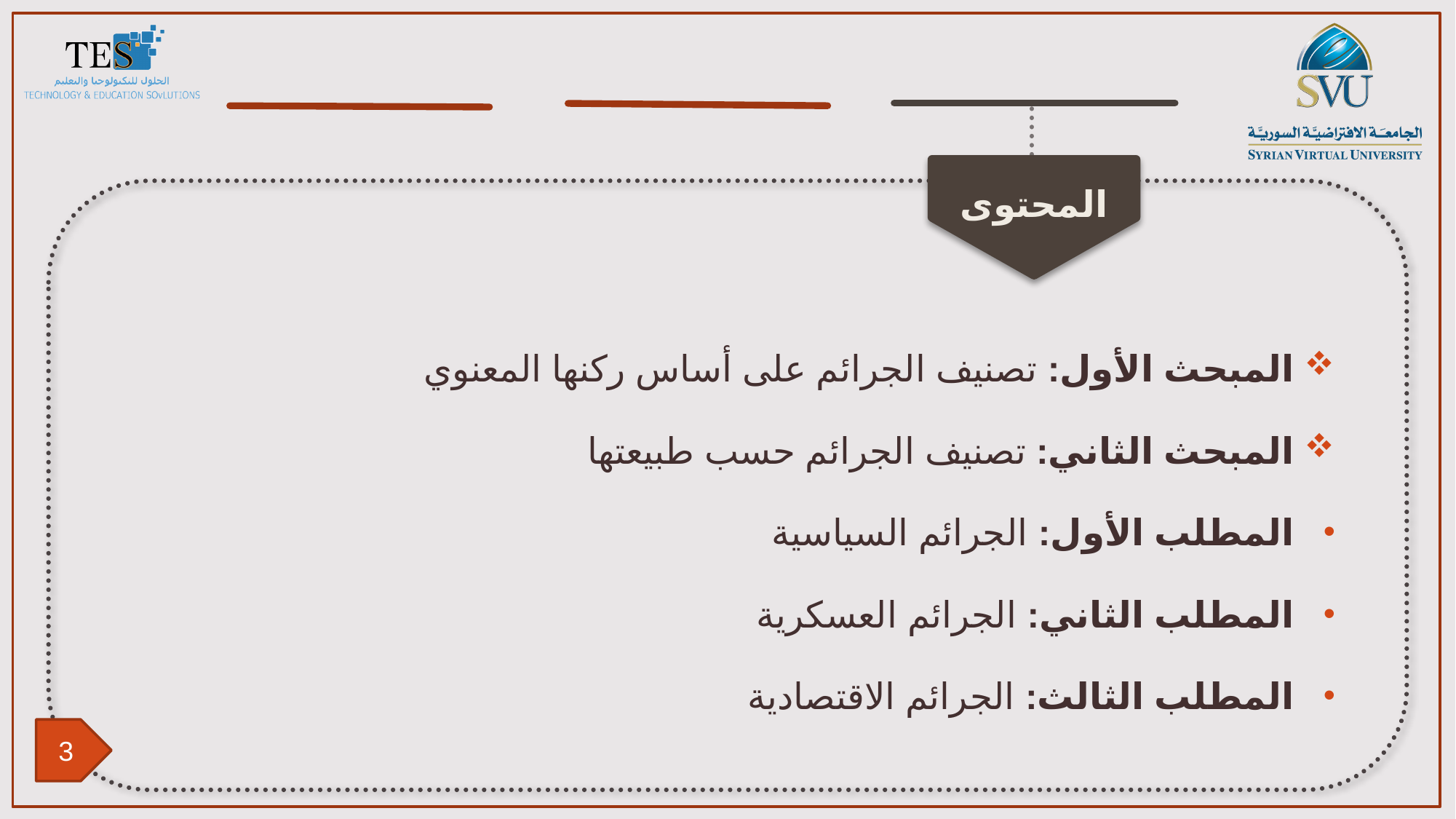

المبحث الأول: تصنيف الجرائم على أساس ركنها المعنوي
المبحث الثاني: تصنيف الجرائم حسب طبيعتها
المطلب الأول: الجرائم السياسية
المطلب الثاني: الجرائم العسكرية
المطلب الثالث: الجرائم الاقتصادية